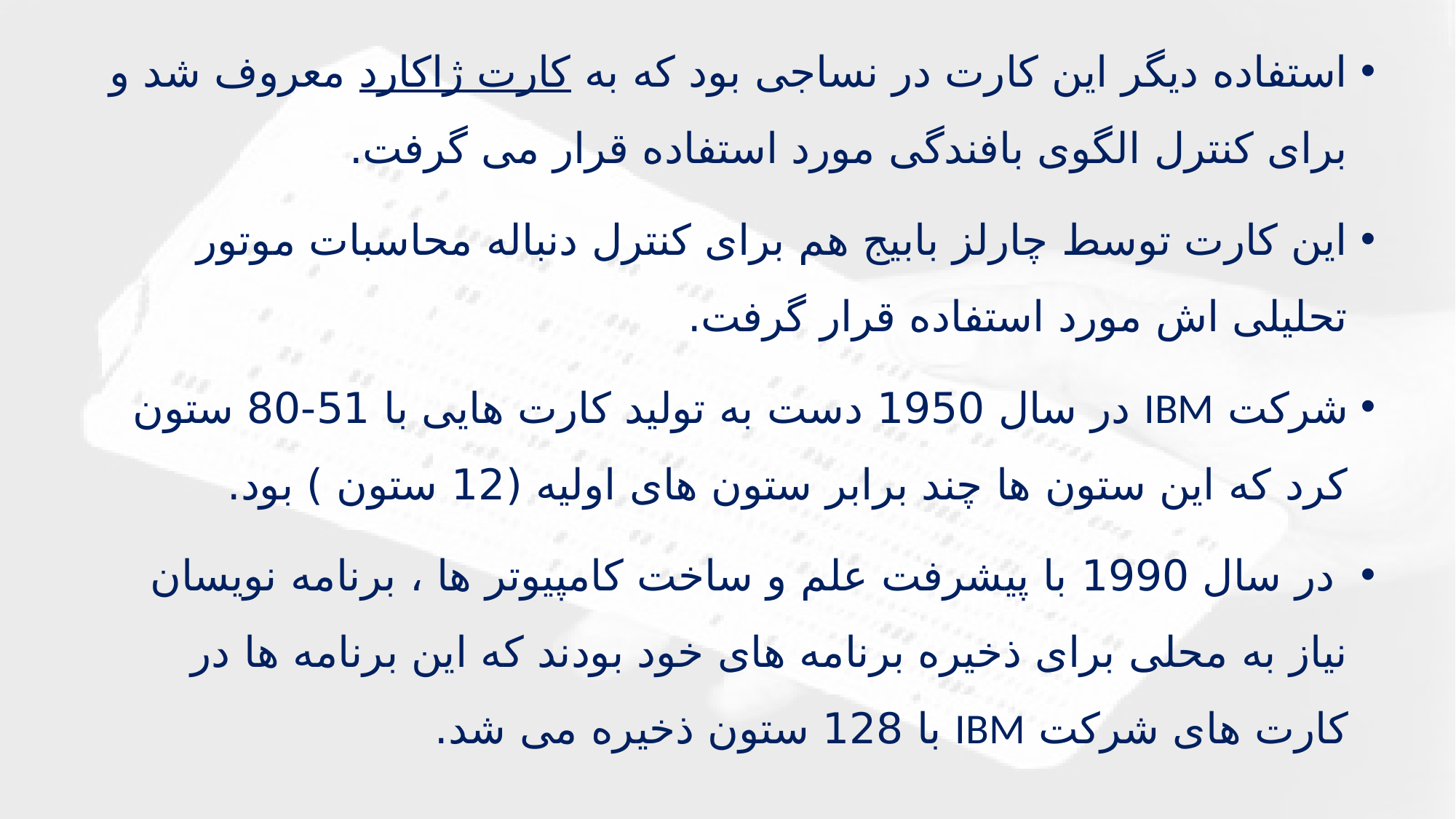

استفاده دیگر این کارت در نساجی بود که به کارت ژاکارد معروف شد و برای کنترل الگوی بافندگی مورد استفاده قرار می گرفت.
این کارت توسط چارلز بابیج هم برای کنترل دنباله محاسبات موتور تحلیلی اش مورد استفاده قرار گرفت.
شرکت IBM در سال 1950 دست به تولید کارت هایی با 51-80 ستون کرد که این ستون ها چند برابر ستون های اولیه (12 ستون ) بود.
 در سال 1990 با پیشرفت علم و ساخت کامپیوتر ها ، برنامه نویسان نیاز به محلی برای ذخیره برنامه های خود بودند که این برنامه ها در کارت های شرکت IBM با 128 ستون ذخیره می شد.